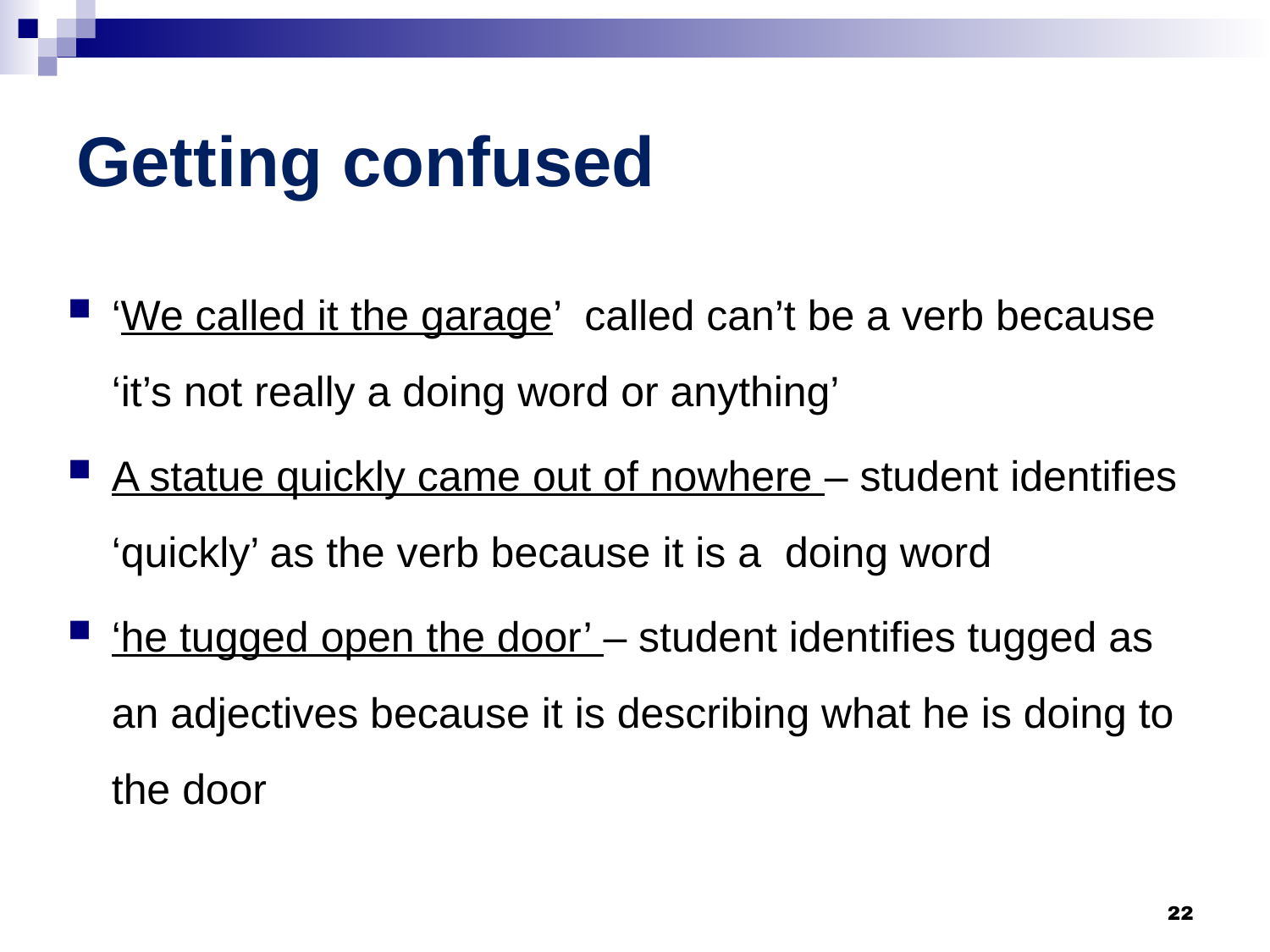

# Getting confused
‘We called it the garage’  called can’t be a verb because ‘it’s not really a doing word or anything’
A statue quickly came out of nowhere – student identifies ‘quickly’ as the verb because it is a  doing word
‘he tugged open the door’ – student identifies tugged as an adjectives because it is describing what he is doing to the door

22